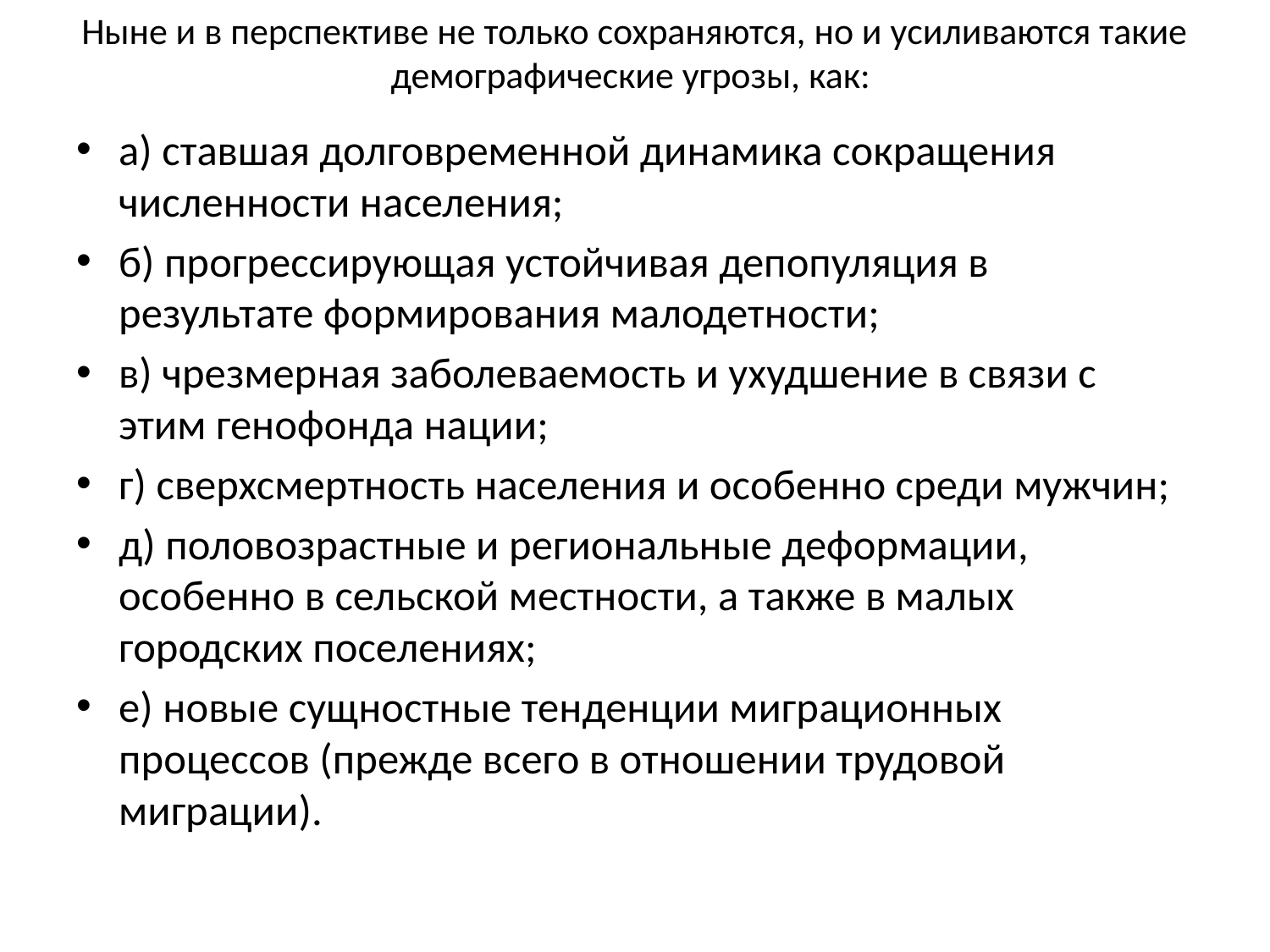

# Ныне и в перспективе не только сохраняются, но и усиливаются такие демографические угрозы, как:
а) ставшая долговременной динамика сокращения численности населения;
б) прогрессирующая устойчивая депопуляция в результате формирования малодетности;
в) чрезмерная заболеваемость и ухудшение в связи с этим генофонда нации;
г) сверхсмертность населения и особенно среди мужчин;
д) половозрастные и региональные деформации, особенно в сельской местности, а также в малых городских поселениях;
е) новые сущностные тенденции миграционных процессов (прежде всего в отношении трудовой миграции).